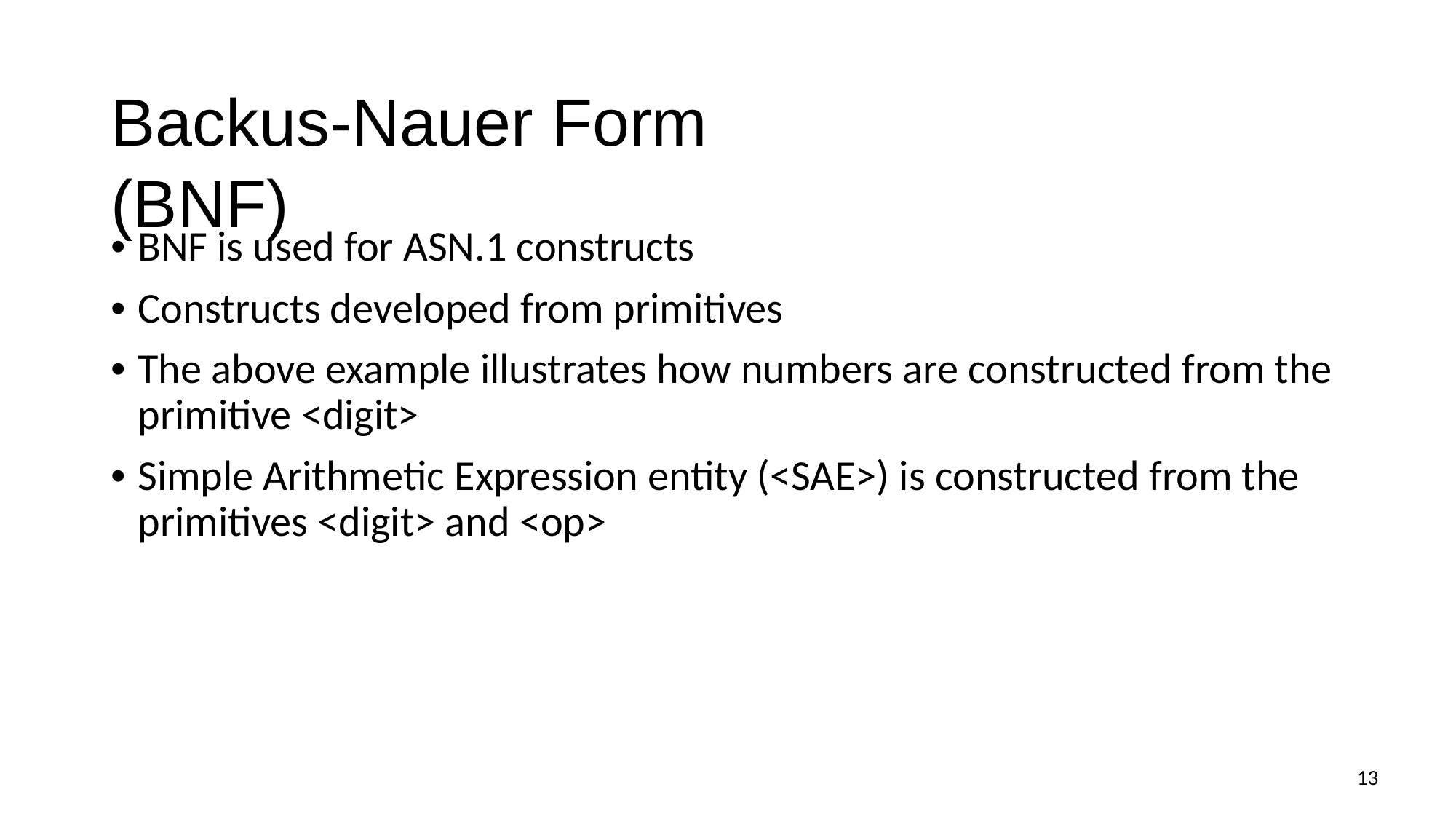

Backus-Nauer Form (BNF)
• BNF is used for ASN.1 constructs
• Constructs developed from primitives
• The above example illustrates how numbers are constructed from the
primitive <digit>
• Simple Arithmetic Expression entity (<SAE>) is constructed from the
primitives <digit> and <op>
13